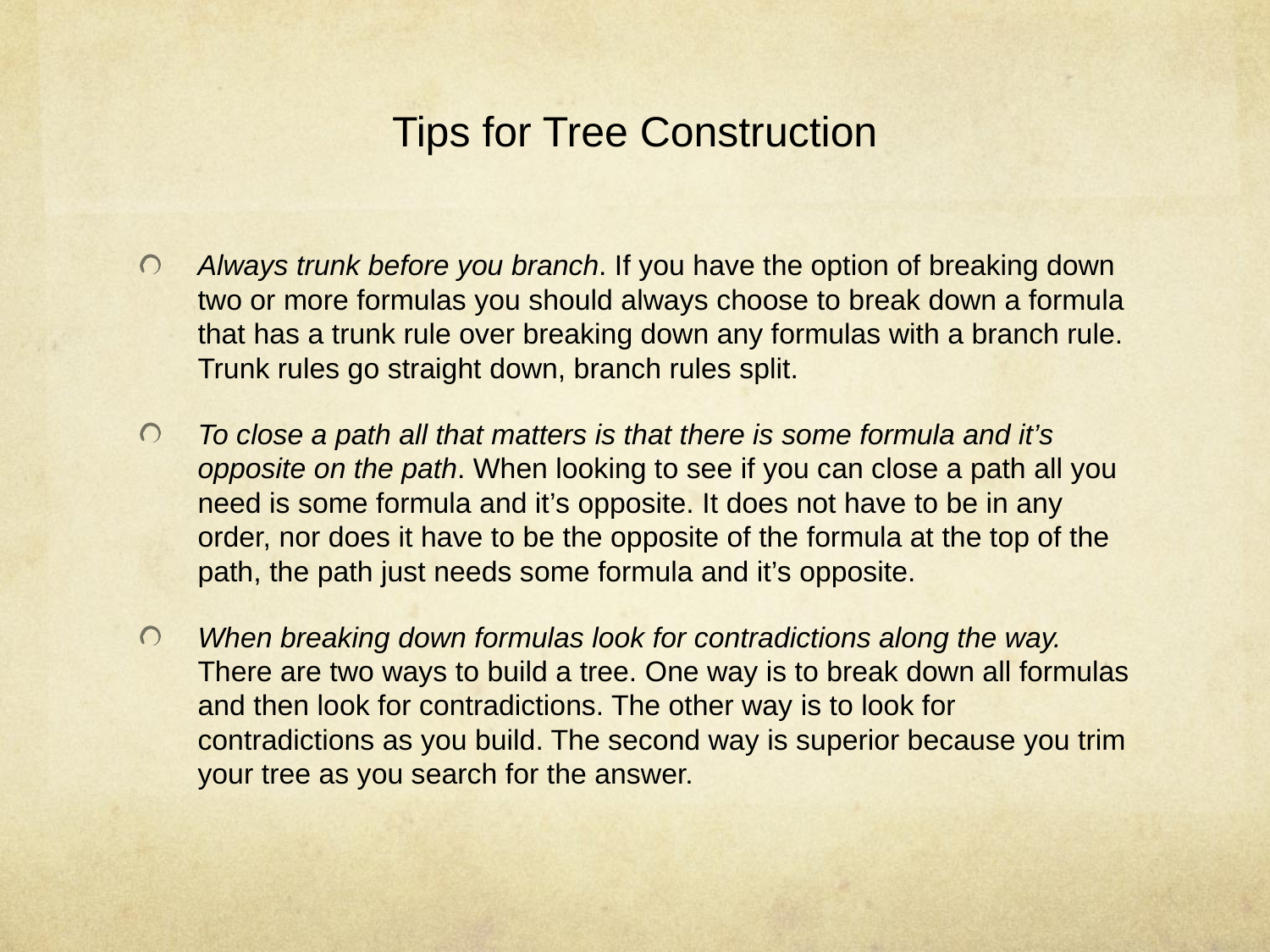

# Tips for Tree Construction
Always trunk before you branch. If you have the option of breaking down two or more formulas you should always choose to break down a formula that has a trunk rule over breaking down any formulas with a branch rule. Trunk rules go straight down, branch rules split.
To close a path all that matters is that there is some formula and it’s opposite on the path. When looking to see if you can close a path all you need is some formula and it’s opposite. It does not have to be in any order, nor does it have to be the opposite of the formula at the top of the path, the path just needs some formula and it’s opposite.
When breaking down formulas look for contradictions along the way. There are two ways to build a tree. One way is to break down all formulas and then look for contradictions. The other way is to look for contradictions as you build. The second way is superior because you trim your tree as you search for the answer.